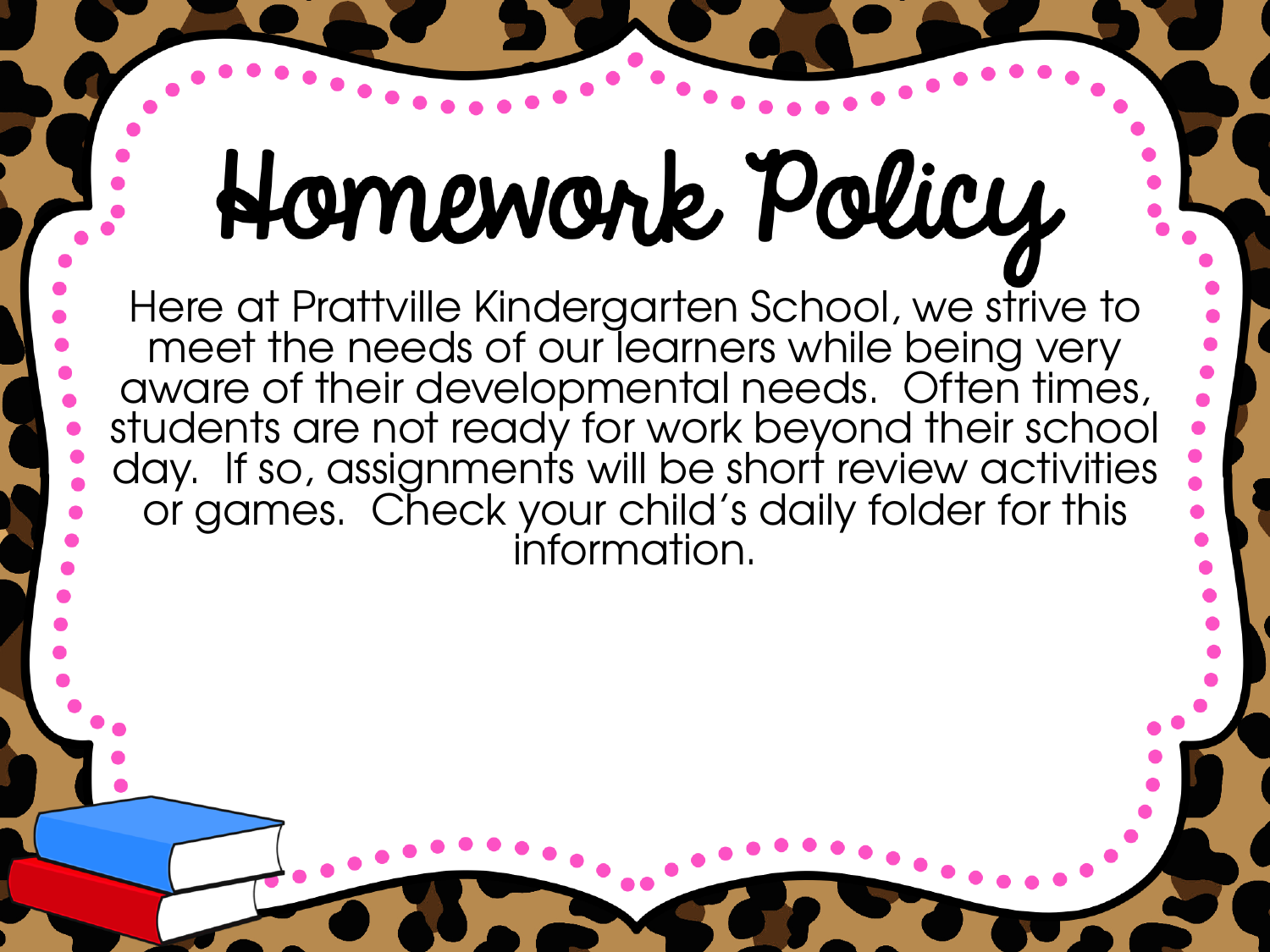

Here at Prattville Kindergarten School, we strive to meet the needs of our learners while being very aware of their developmental needs.  Often times, students are not ready for work beyond their school day.  If so, assignments will be short review activities or games.  Check your child’s daily folder for this information.